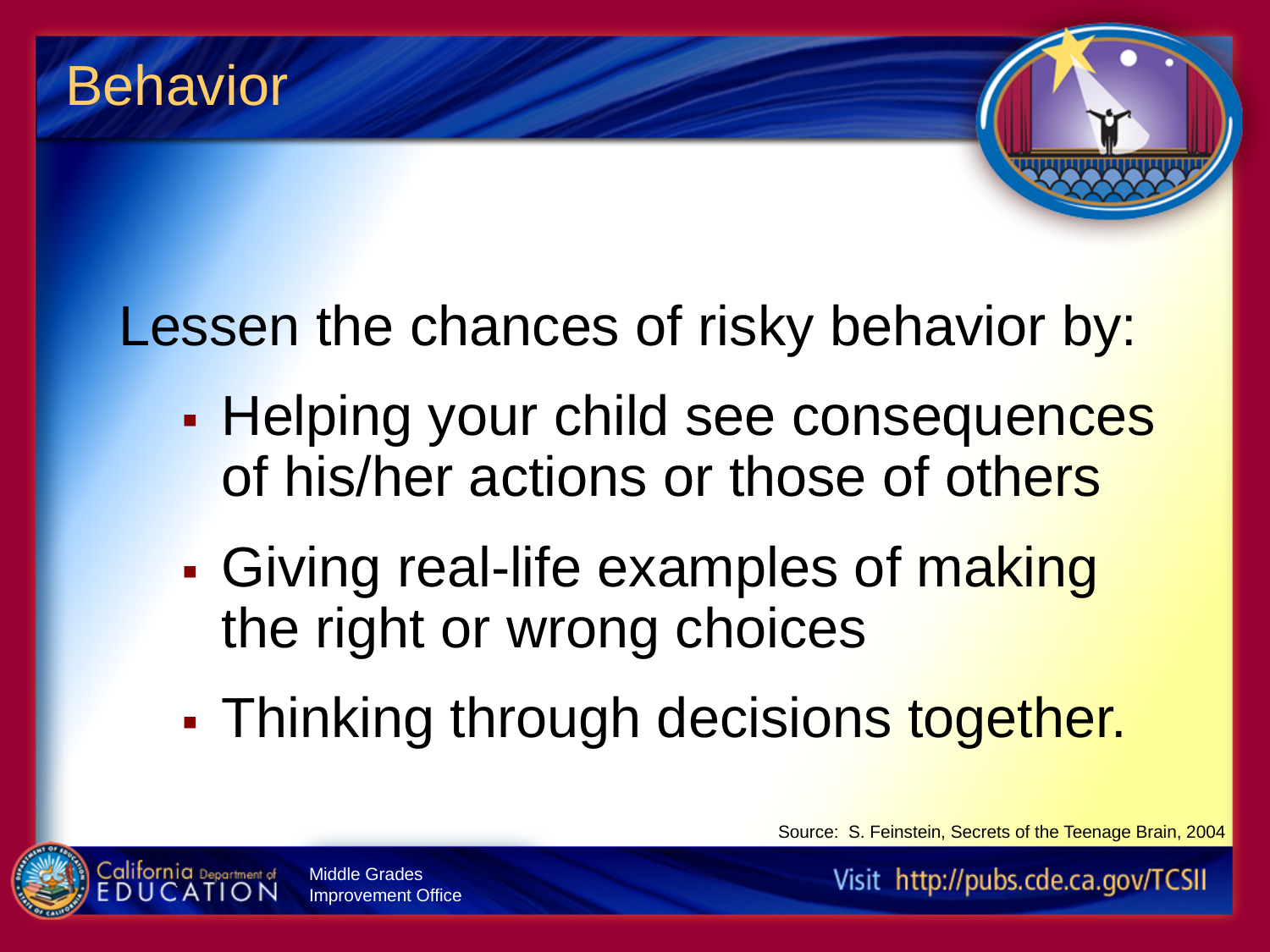

# Behavior

Lessen the chances of risky behavior by:

Helping your child see consequences of his/her actions or those of others

Giving real-life examples of making the right or wrong choices

Thinking through decisions together.
Source:  S. Feinstein, Secrets of the Teenage Brain, 2004